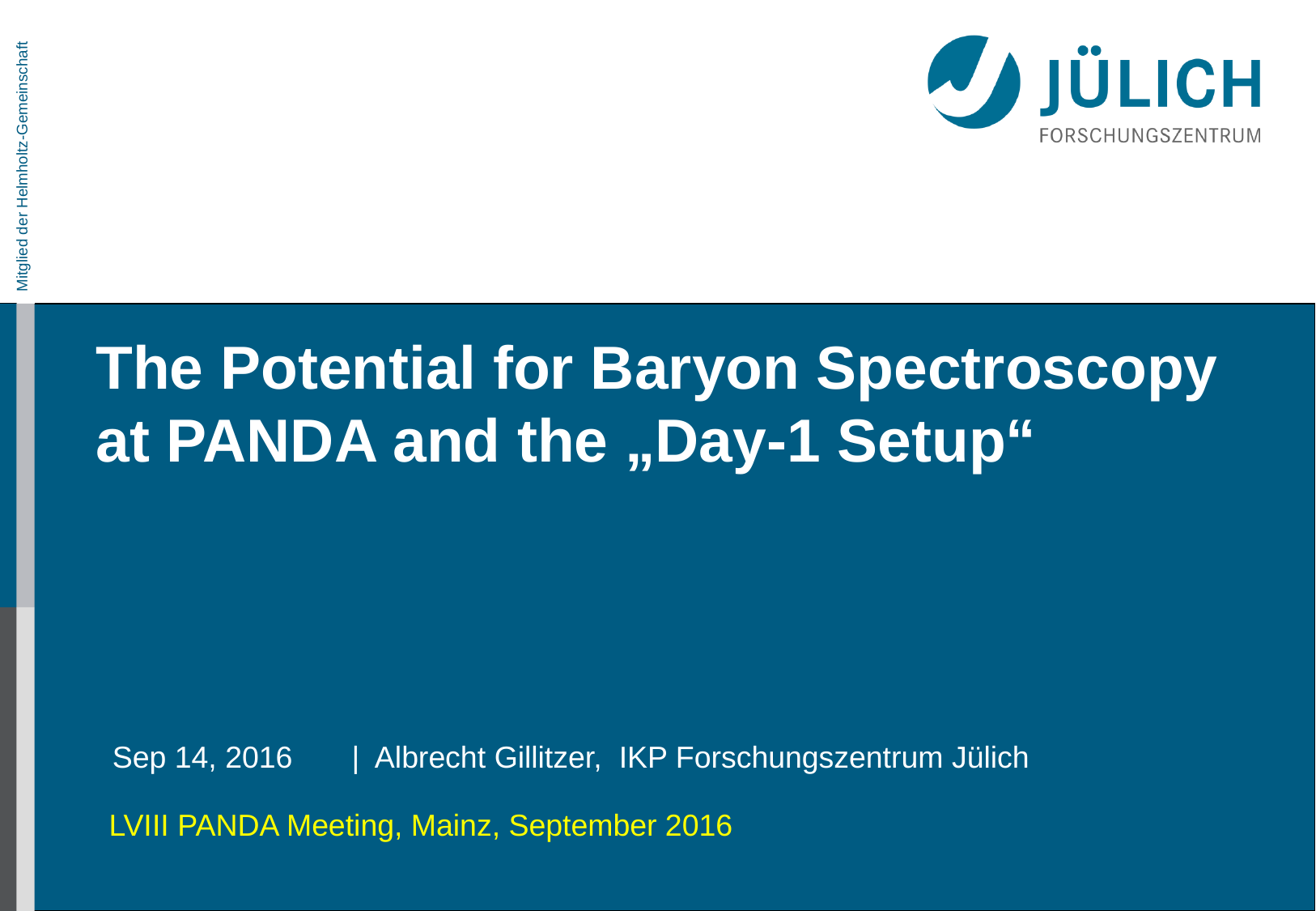

# The Potential for Baryon Spectroscopy at PANDA and the „Day-1 Setup“
Sep 14, 2016       |  Albrecht Gillitzer,  IKP Forschungszentrum Jülich
LVIII PANDA Meeting, Mainz, September 2016